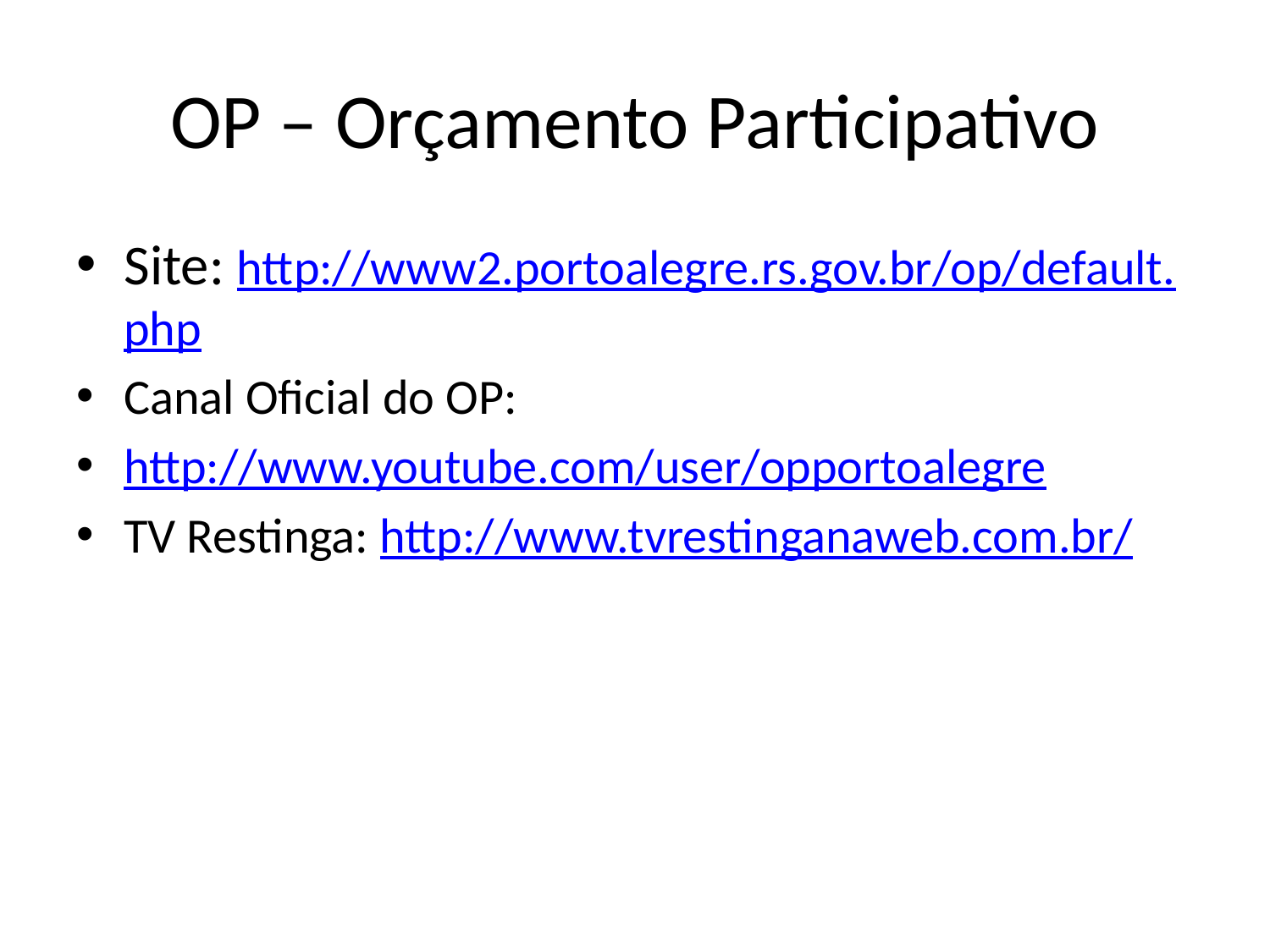

# OP – Orçamento Participativo
Site: http://www2.portoalegre.rs.gov.br/op/default.php
Canal Oficial do OP:
http://www.youtube.com/user/opportoalegre
TV Restinga: http://www.tvrestinganaweb.com.br/